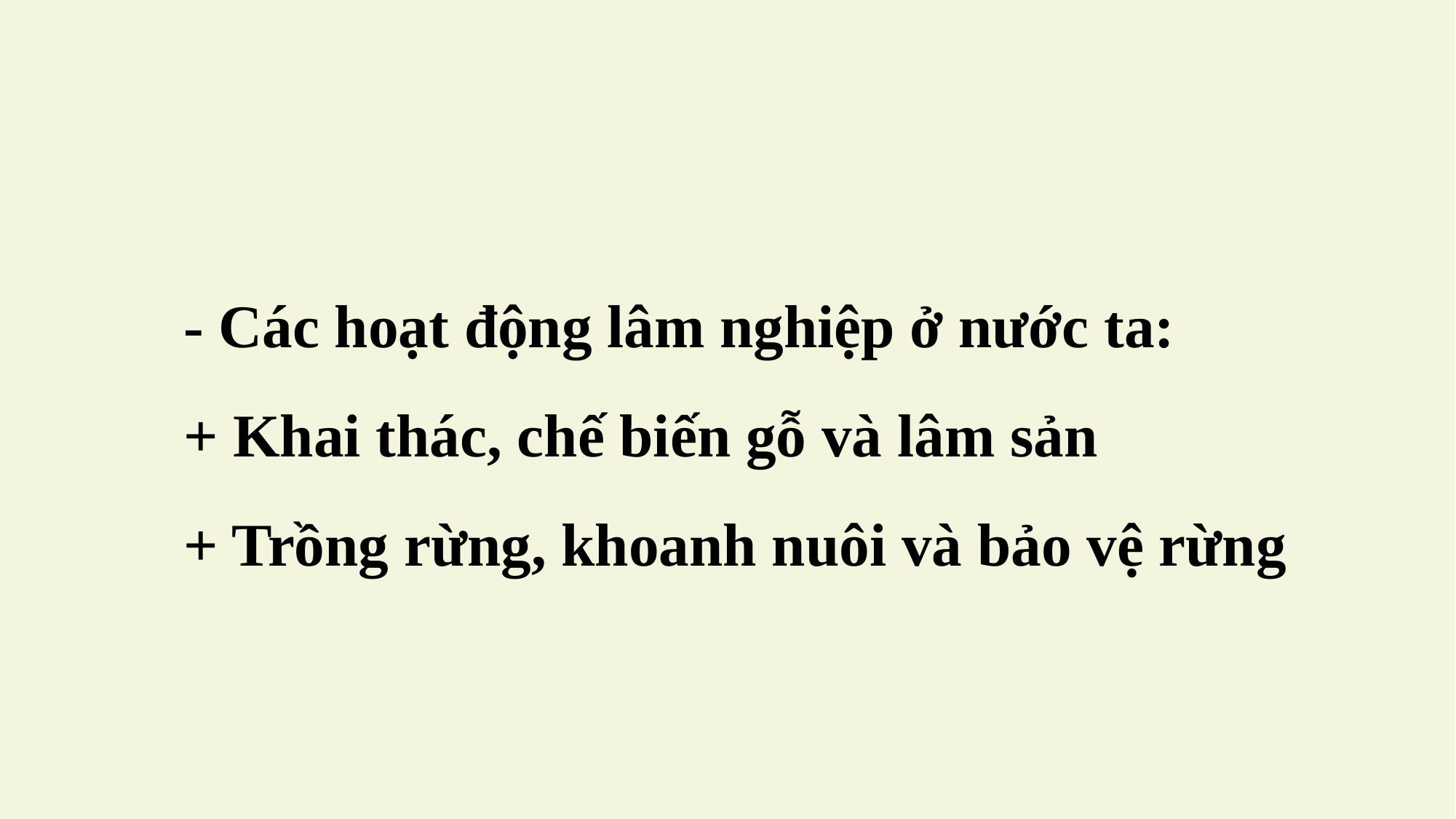

- Các hoạt động lâm nghiệp ở nước ta:
+ Khai thác, chế biến gỗ và lâm sản
+ Trồng rừng, khoanh nuôi và bảo vệ rừng